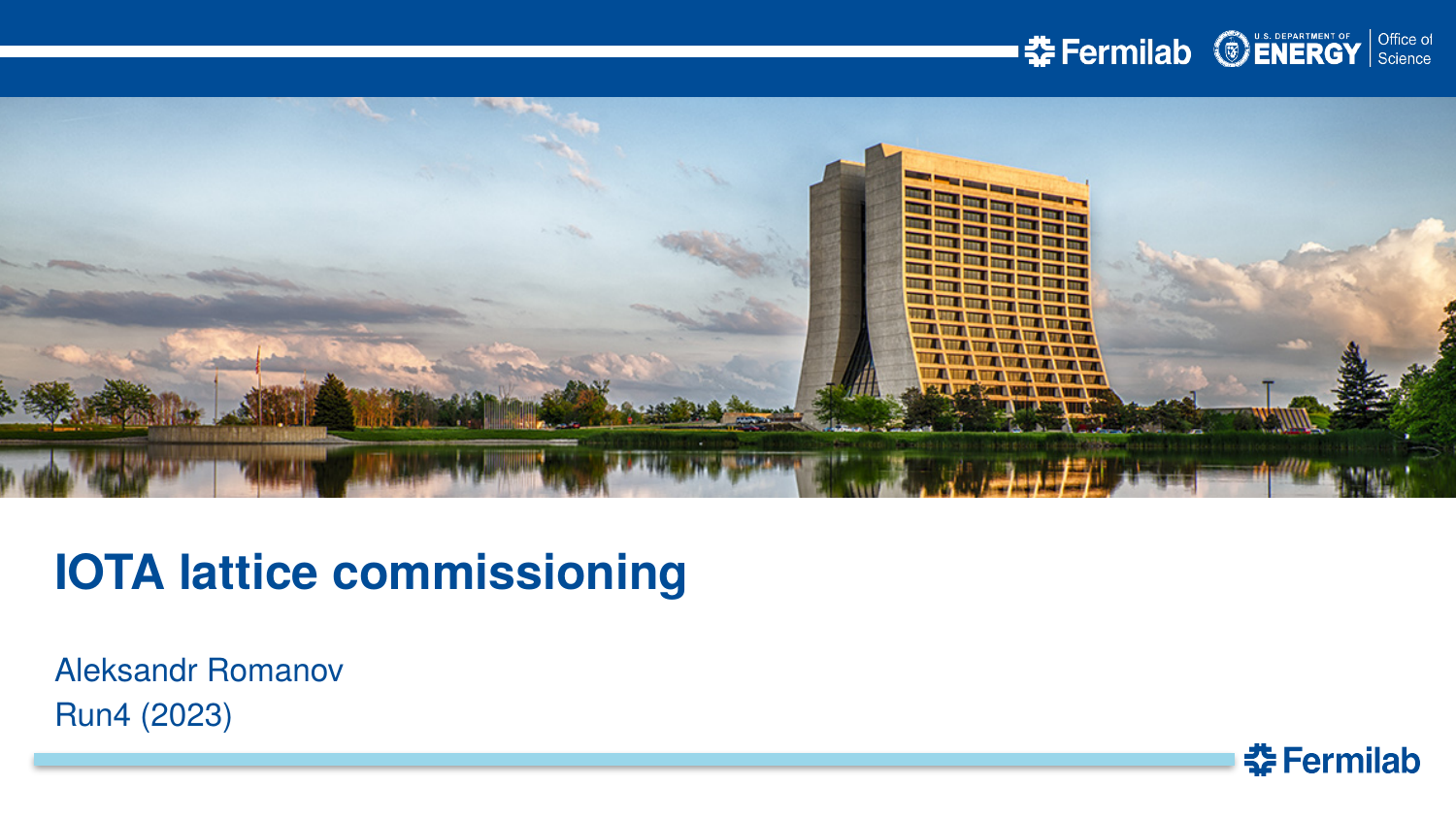

IOTA lattice commissioning
Aleksandr Romanov
Run4 (2023)